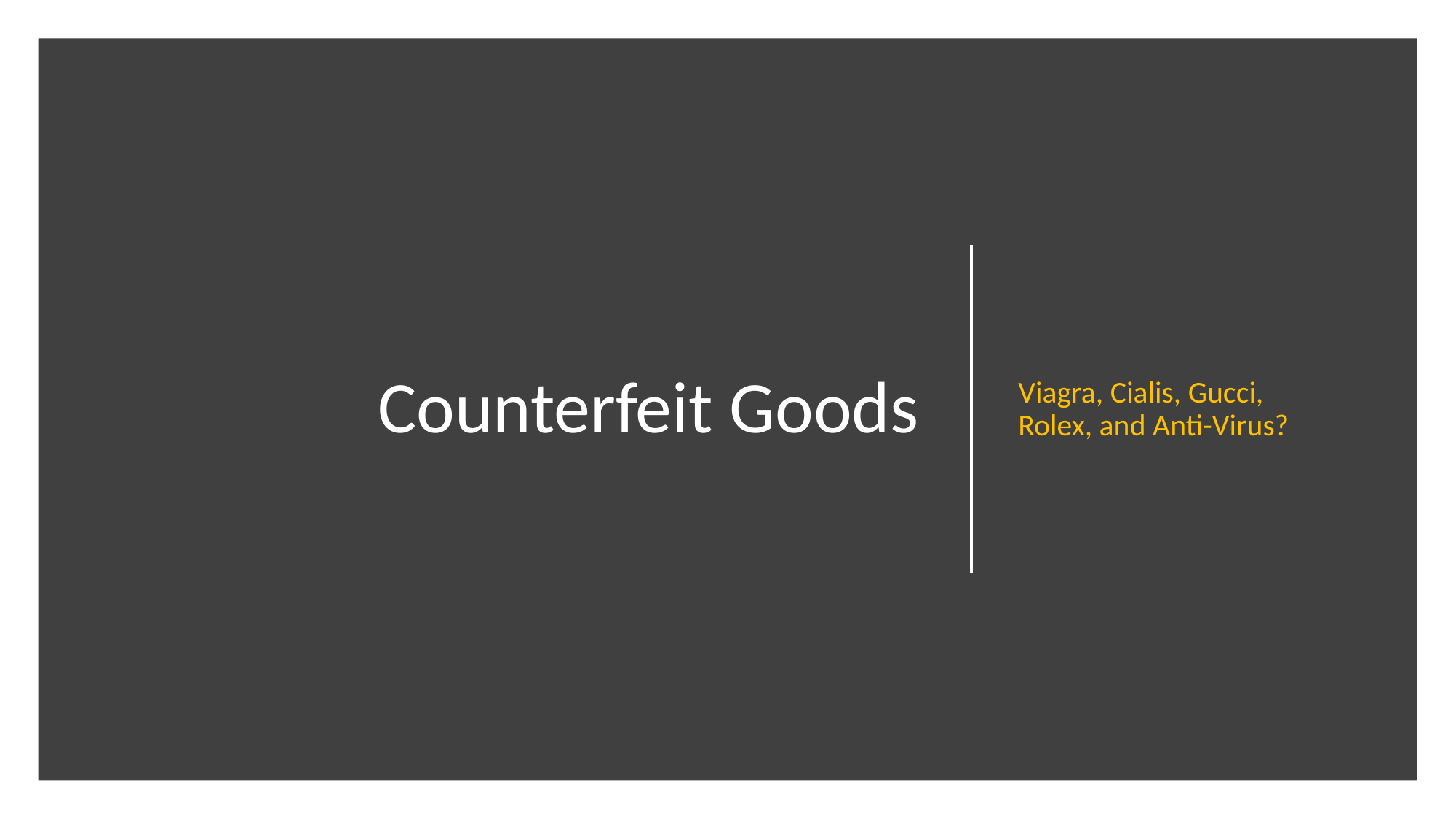

Viagra, Cialis, Gucci, Rolex, and Anti-Virus?
# Counterfeit Goods